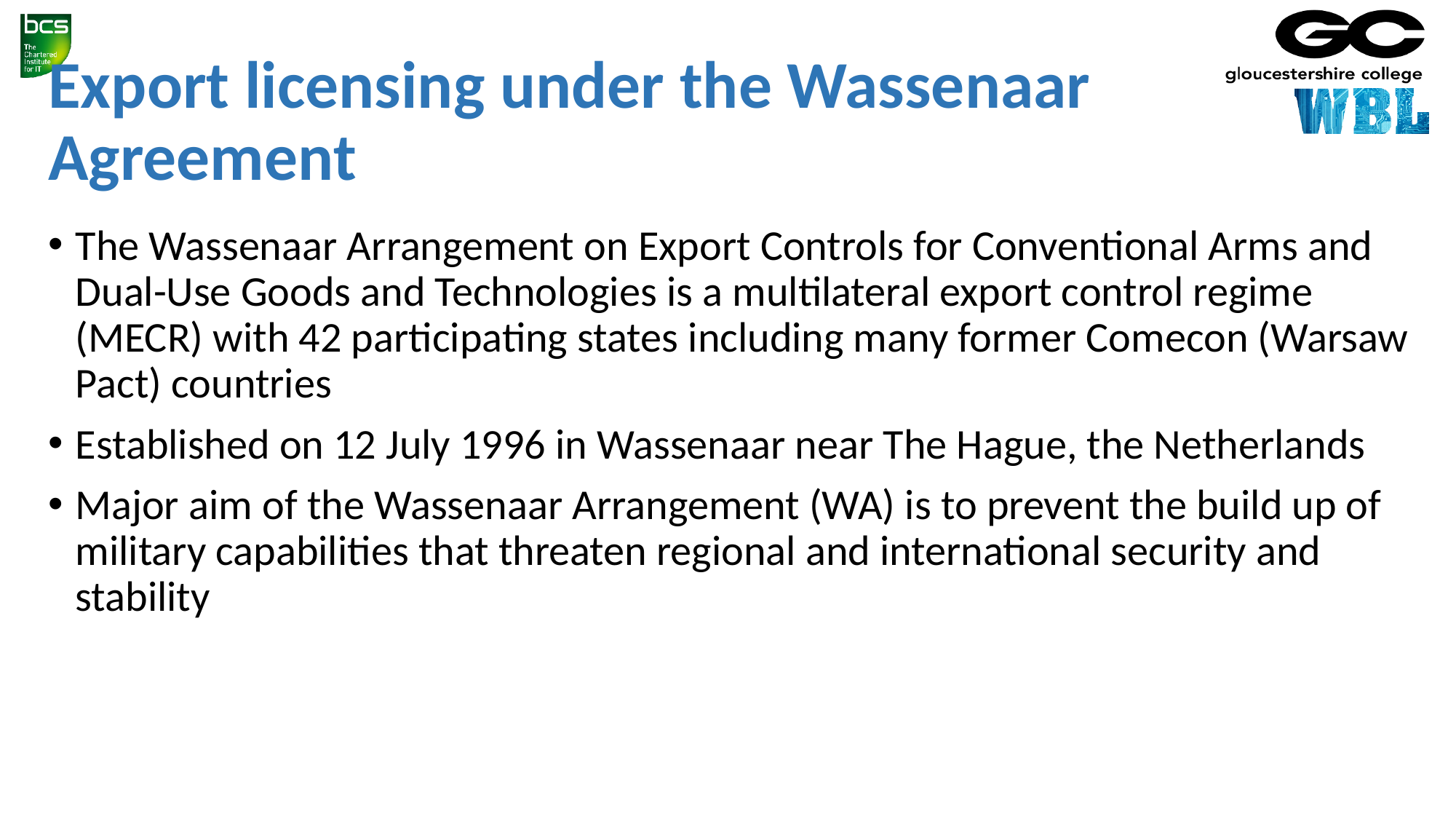

# Export licensing under the Wassenaar Agreement
The Wassenaar Arrangement on Export Controls for Conventional Arms and Dual-Use Goods and Technologies is a multilateral export control regime (MECR) with 42 participating states including many former Comecon (Warsaw Pact) countries
Established on 12 July 1996 in Wassenaar near The Hague, the Netherlands
Major aim of the Wassenaar Arrangement (WA) is to prevent the build up of military capabilities that threaten regional and international security and stability